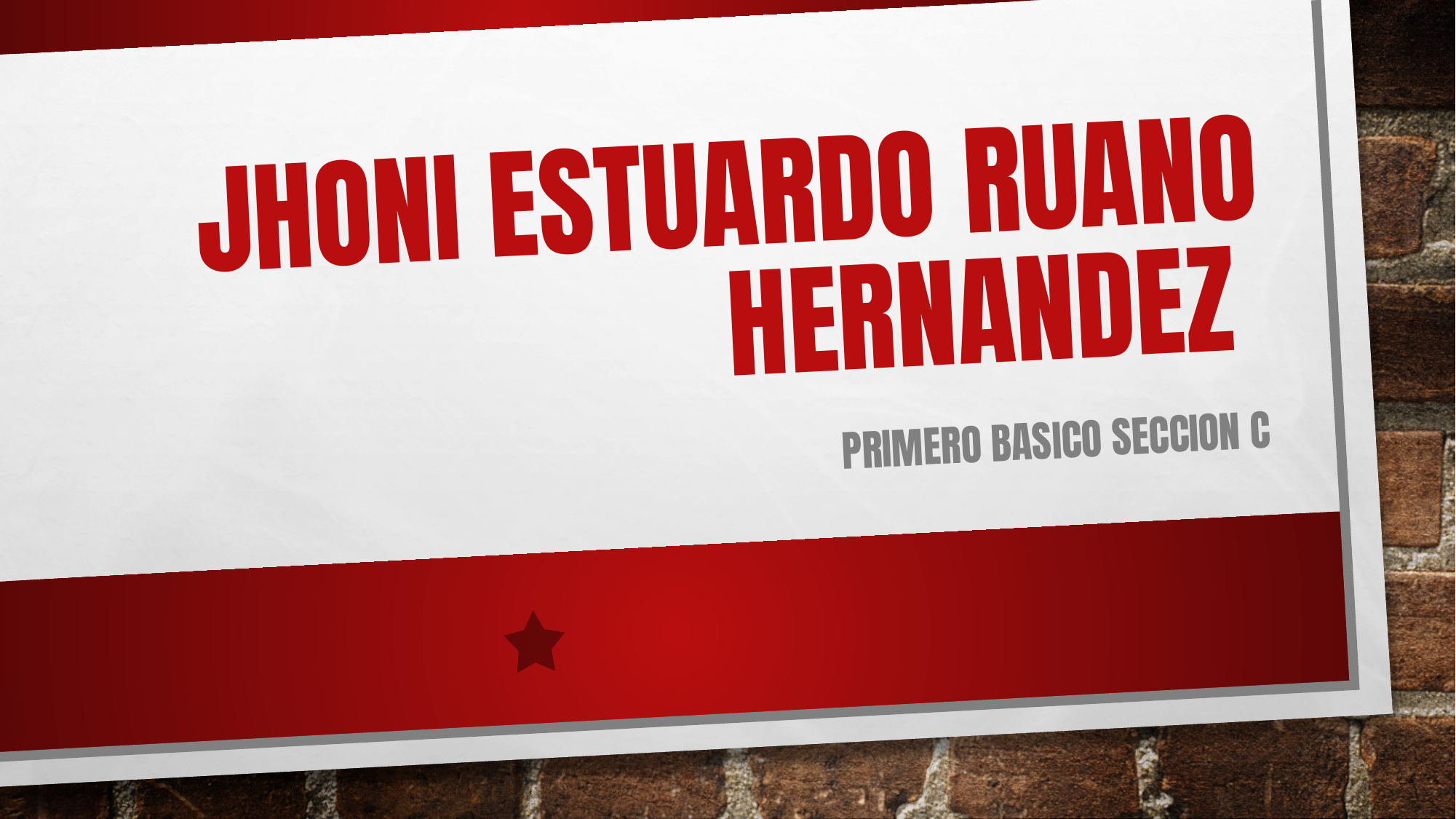

# JHONI ESTUARDO RUANO HERNANDEZ
PRIMERO BASICO SECCION C